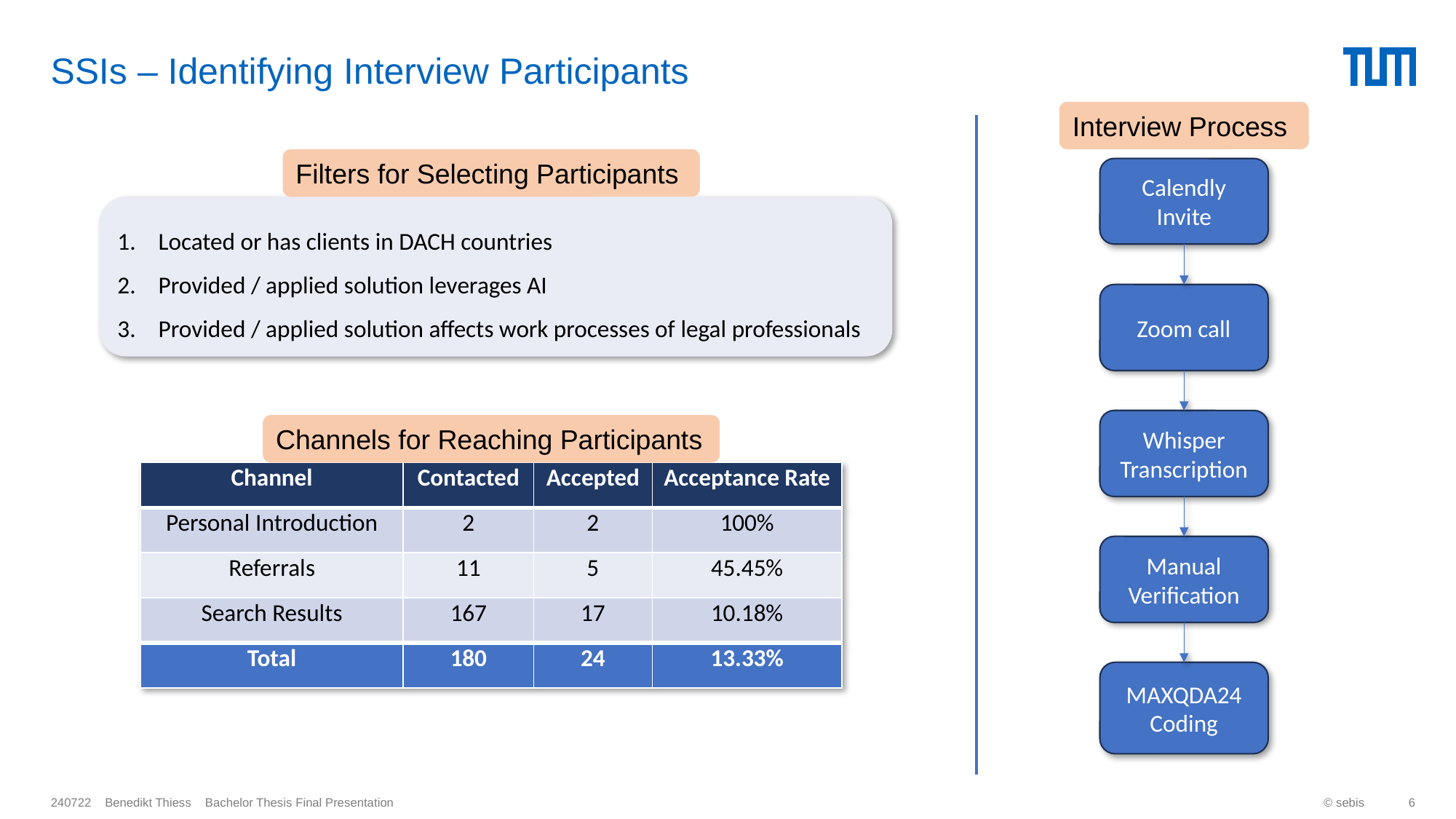

# SSIs – Identifying Interview Participants
Interview Process
Filters for Selecting Participants
Calendly Invite
Located or has clients in DACH countries
Provided / applied solution leverages AI
Provided / applied solution affects work processes of legal professionals
Zoom call
Whisper Transcription
Channels for Reaching Participants
| Channel | Contacted | Accepted | Acceptance Rate |
| --- | --- | --- | --- |
| Personal Introduction | 2 | 2 | 100% |
| Referrals | 11 | 5 | 45.45% |
| Search Results | 167 | 17 | 10.18% |
| Total | 180 | 24 | 13.33% |
Manual Verification
MAXQDA24 Coding
© sebis
6